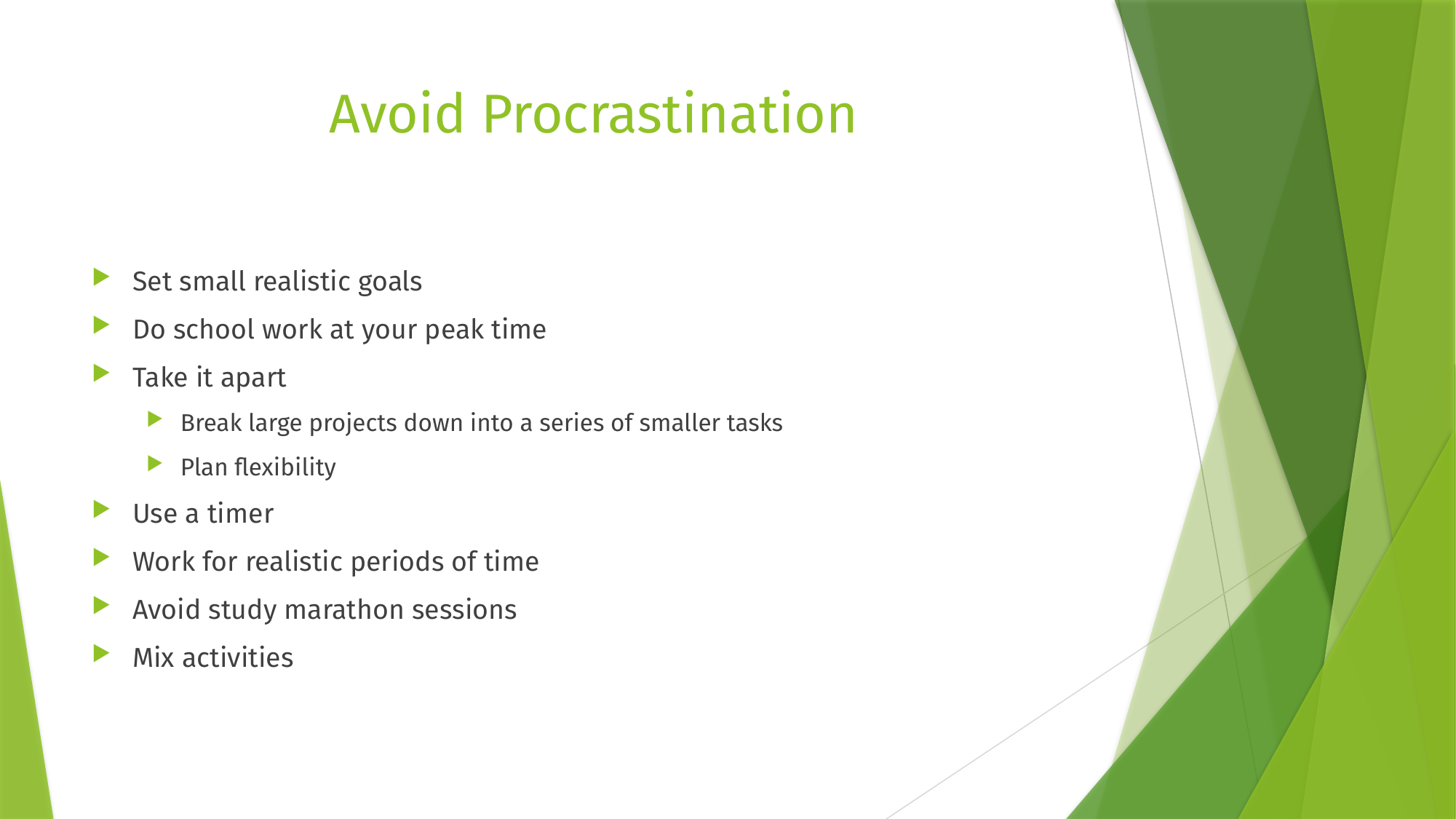

# Avoid Procrastination
Set small realistic goals
Do school work at your peak time
Take it apart
Break large projects down into a series of smaller tasks
Plan flexibility
Use a timer
Work for realistic periods of time
Avoid study marathon sessions
Mix activities